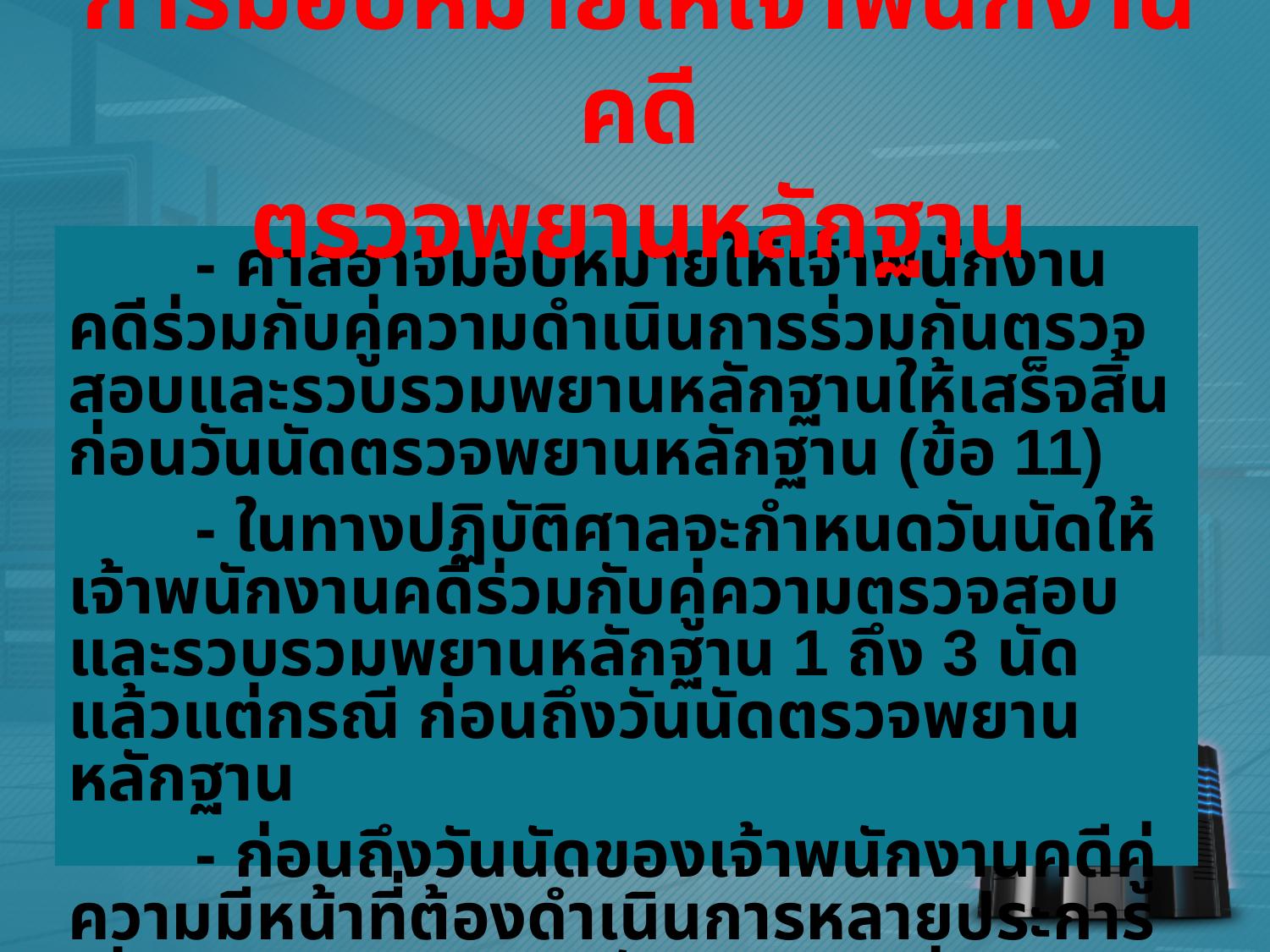

# การมอบหมายให้เจ้าพนักงานคดี ตรวจพยานหลักฐาน
	- ศาลอาจมอบหมายให้เจ้าพนักงานคดีร่วมกับคู่ความดำเนินการร่วมกันตรวจสอบและรวบรวมพยานหลักฐานให้เสร็จสิ้นก่อนวันนัดตรวจพยานหลักฐาน (ข้อ 11)
	- ในทางปฏิบัติศาลจะกำหนดวันนัดให้เจ้าพนักงานคดีร่วมกับคู่ความตรวจสอบและรวบรวมพยานหลักฐาน 1 ถึง 3 นัด แล้วแต่กรณี ก่อนถึงวันนัดตรวจพยานหลักฐาน
	- ก่อนถึงวันนัดของเจ้าพนักงานคดีคู่ความมีหน้าที่ต้องดำเนินการหลายประการ เช่น รวบรวมพยานหลักฐานของคู่ความทุกฝ่าย และให้คำแนะนำคู่ความในการดำเนินคดี เป็นต้น